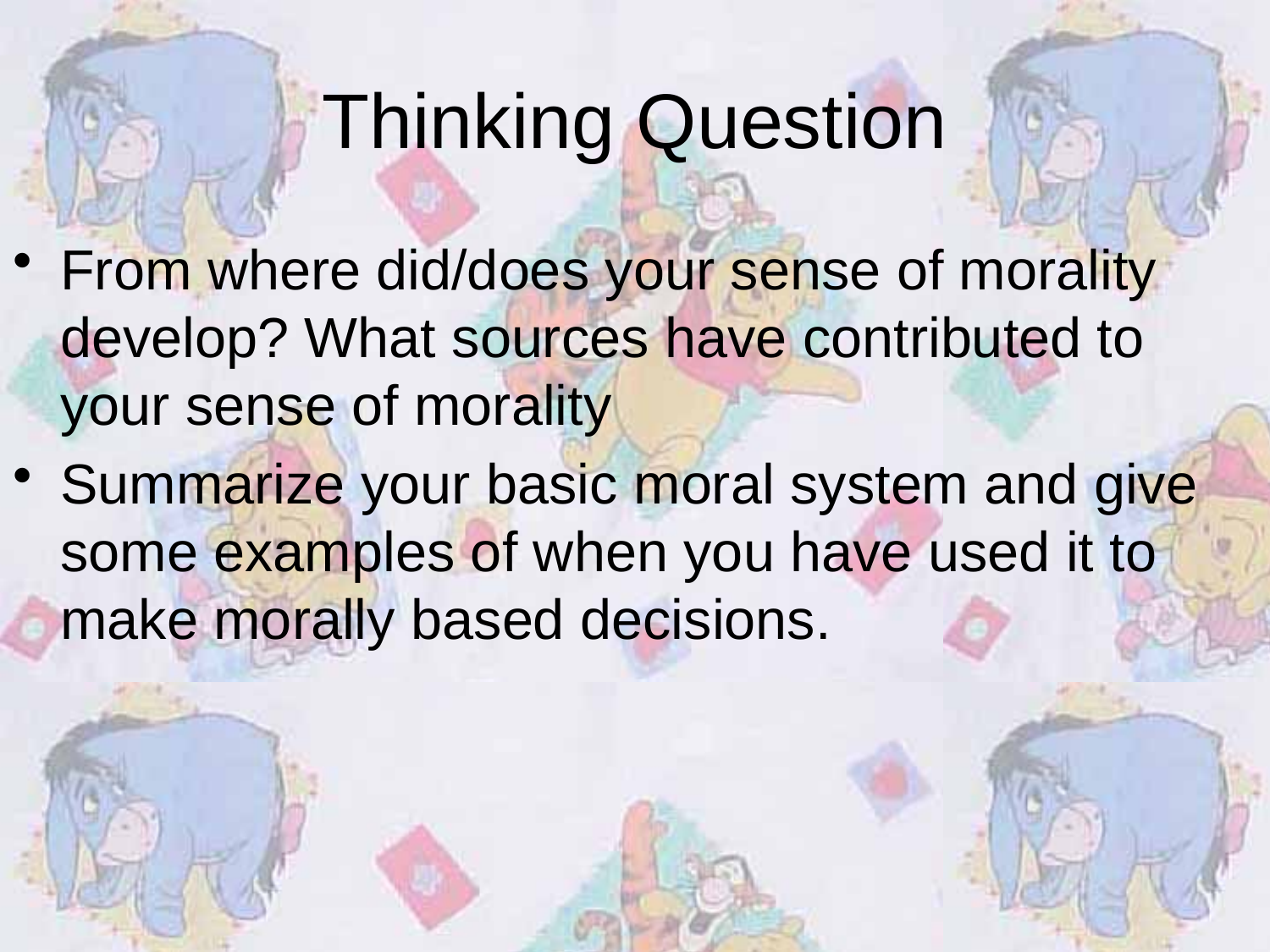

# Thinking Question

From where did/does your sense of morality develop? What sources have contributed to your sense of morality
Summarize your basic moral system and give some examples of when you have used it to make morally based decisions.